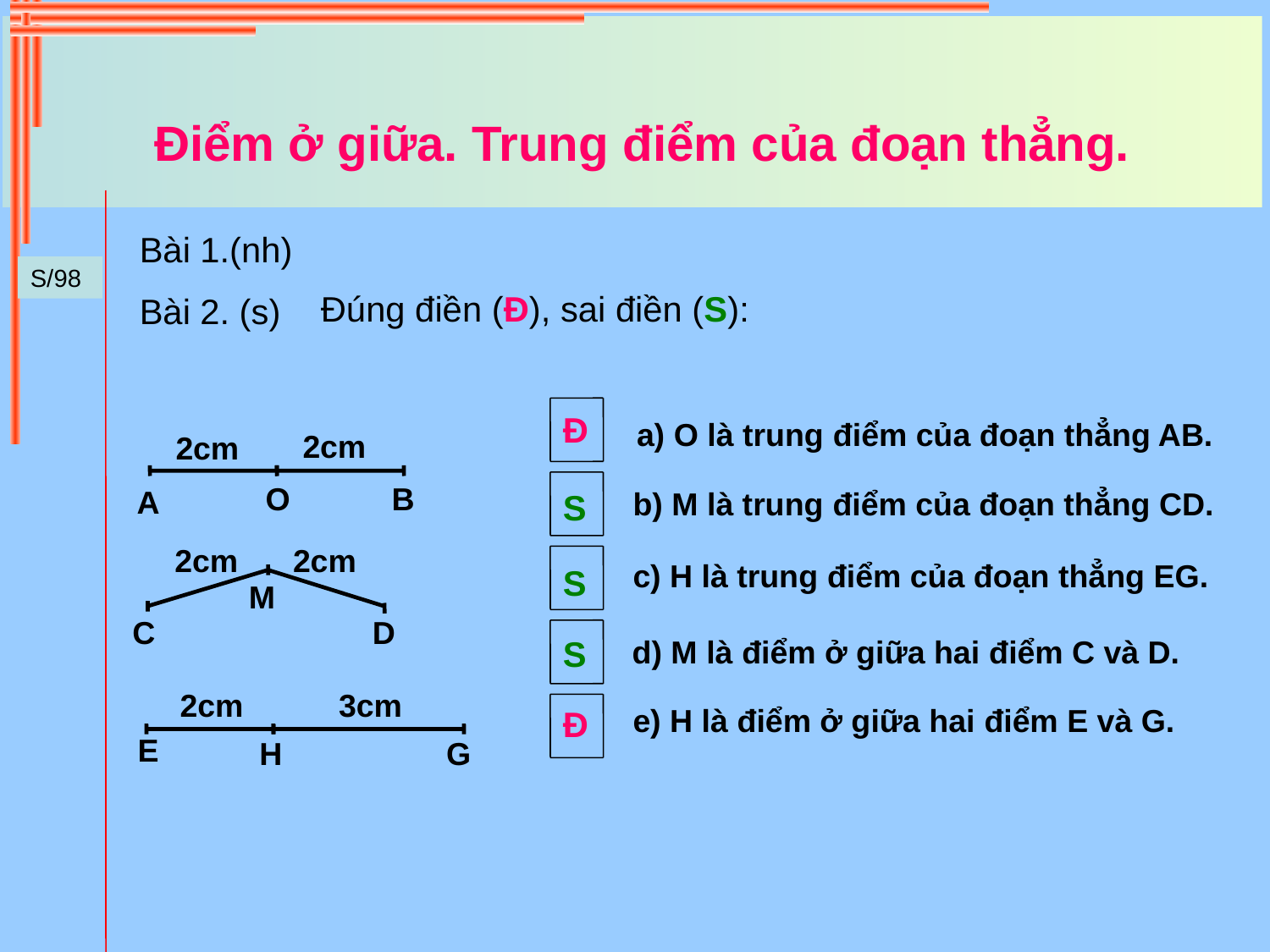

# Điểm ở giữa. Trung điểm của đoạn thẳng.

Bài 1.(nh)
S/98
Đúng điền (Đ), sai điền (S):
Bài 2. (s)

Đ
a) O là trung điểm của đoạn thẳng AB.
2cm
2cm

B
A
O

b) M là trung điểm của đoạn thẳng CD.
S
2cm
2cm

C
D
M

c) H là trung điểm của đoạn thẳng EG.
S

S
d) M là điểm ở giữa hai điểm C và D.
2cm
3cm
E

H
G

e) H là điểm ở giữa hai điểm E và G.
Đ